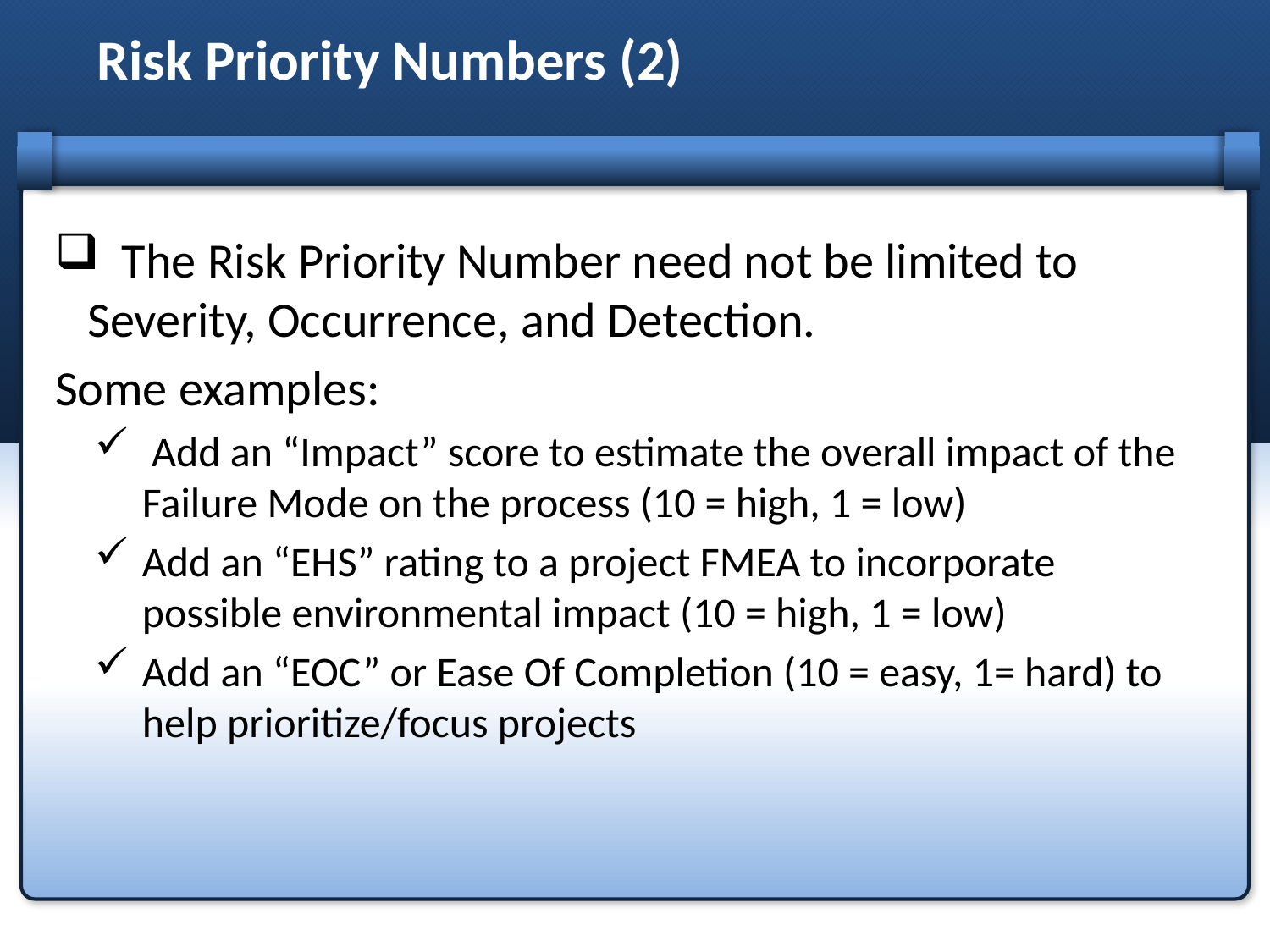

# Risk Priority Numbers (2)
  The Risk Priority Number need not be limited to Severity, Occurrence, and Detection.
Some examples:
 Add an “Impact” score to estimate the overall impact of the Failure Mode on the process (10 = high, 1 = low)
Add an “EHS” rating to a project FMEA to incorporate possible environmental impact (10 = high, 1 = low)
Add an “EOC” or Ease Of Completion (10 = easy, 1= hard) to help prioritize/focus projects